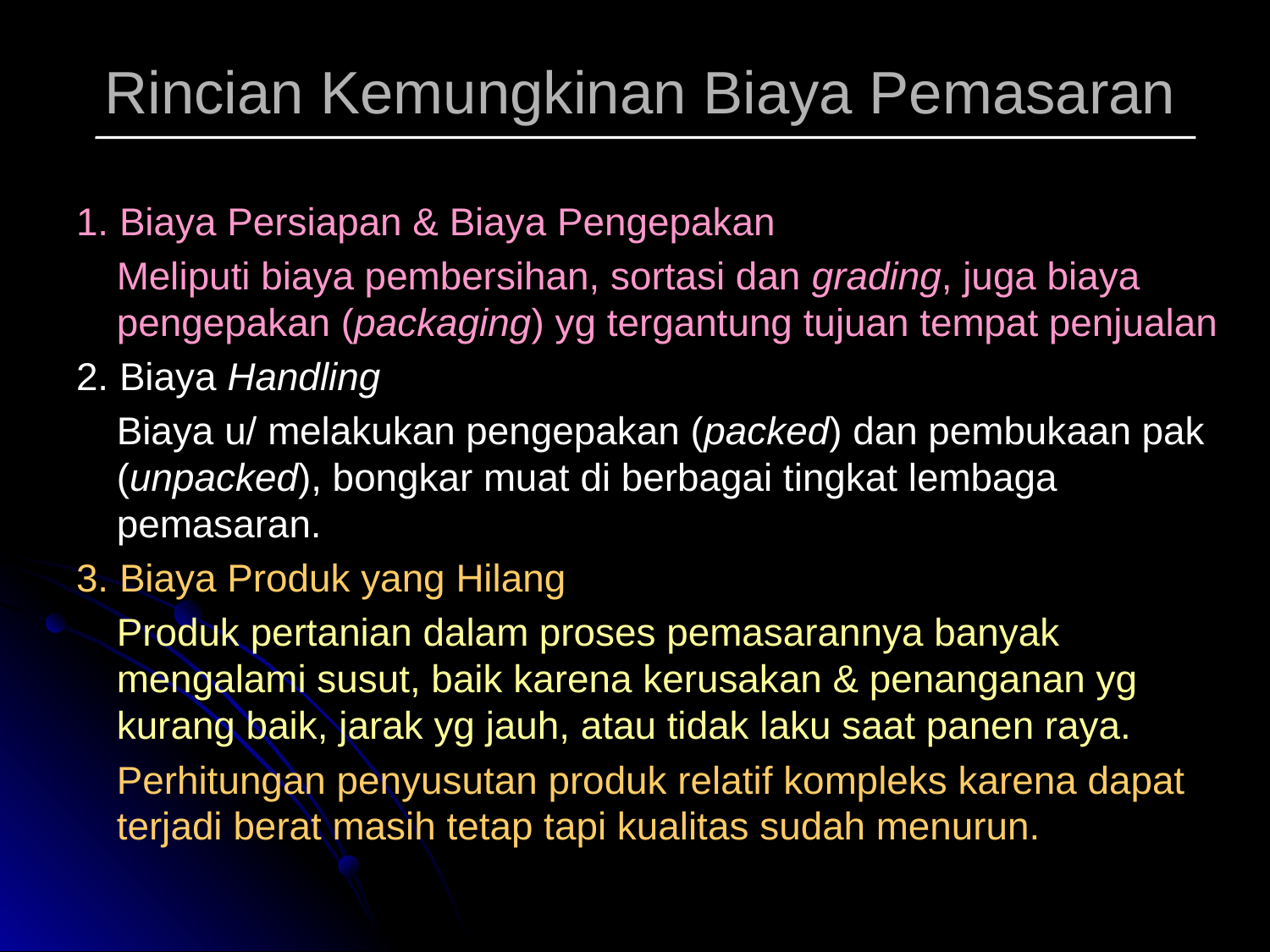

# Rincian Kemungkinan Biaya Pemasaran

1. Biaya Persiapan & Biaya Pengepakan
	Meliputi biaya pembersihan, sortasi dan grading, juga biaya pengepakan (packaging) yg tergantung tujuan tempat penjualan
2. Biaya Handling
	Biaya u/ melakukan pengepakan (packed) dan pembukaan pak (unpacked), bongkar muat di berbagai tingkat lembaga pemasaran.
3. Biaya Produk yang Hilang
	Produk pertanian dalam proses pemasarannya banyak mengalami susut, baik karena kerusakan & penanganan yg kurang baik, jarak yg jauh, atau tidak laku saat panen raya.
	Perhitungan penyusutan produk relatif kompleks karena dapat terjadi berat masih tetap tapi kualitas sudah menurun.